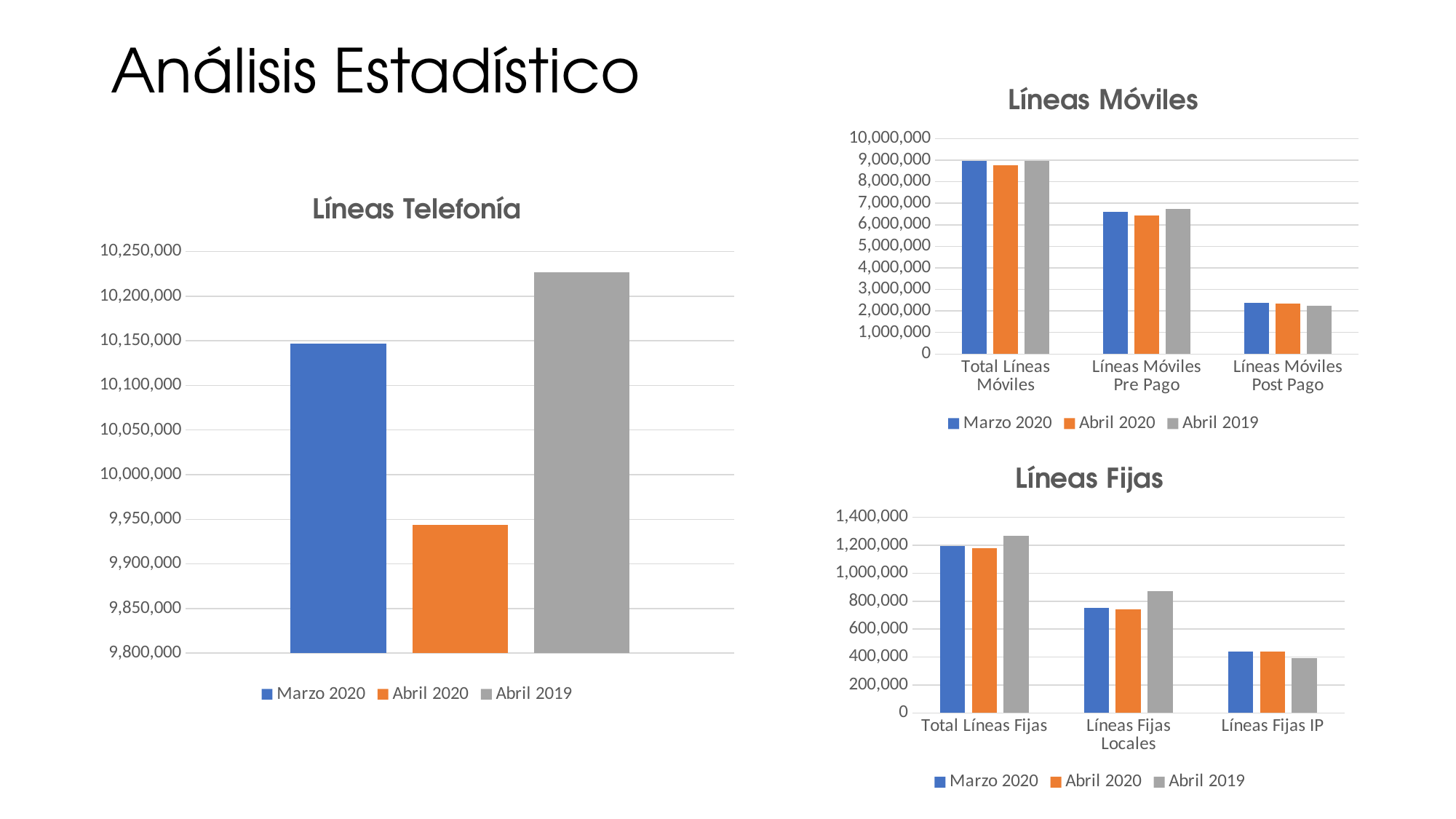

# Análisis Estadístico

### Chart: Líneas Móviles

| Category | Marzo 2020 | Abril 2020 | Abril 2019 |
|---|---|---|---|
| Total Líneas Móviles | 8955303.0 | 8763128.0 | 8960706.0 |
| Líneas Móviles Pre Pago | 6594941.0 | 6432466.0 | 6733407.0 |
| Líneas Móviles Post Pago | 2360362.0 | 2330662.0 | 2227299.0 |

### Chart: Líneas Telefonía

| Category | Marzo 2020 | Abril 2020 | Abril 2019 |
|---|---|---|---|
| Total Líneas Telefonía | 10147215.0 | 9943976.0 | 10226407.0 |

### Chart: Líneas Fijas

| Category | Marzo 2020 | Abril 2020 | Abril 2019 |
|---|---|---|---|
| Total Líneas Fijas | 1191942.0 | 1180848.0 | 1265701.0 |
| Líneas Fijas Locales | 754051.0 | 740511.0 | 870820.0 |
| Líneas Fijas IP | 437861.0 | 440337.0 | 394881.0 |